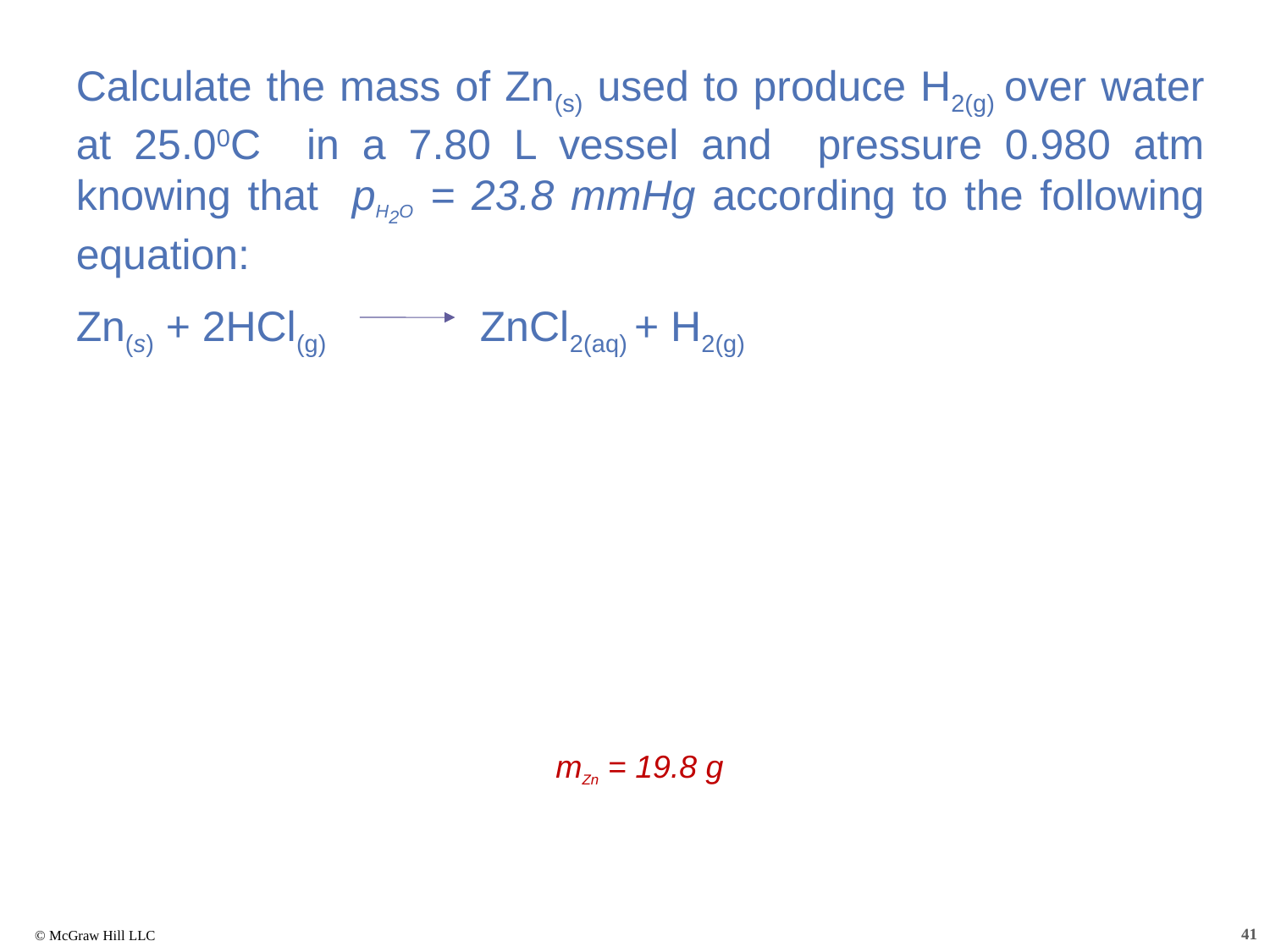

Calculate the mass of Zn(s) used to produce H2(g) over water at 25.00C  in a 7.80 L vessel and  pressure 0.980 atm knowing that  pH2O = 23.8 mmHg according to the following equation:
Zn(s) + 2HCl(g)             ZnCl2(aq) + H2(g)

mZn = 19.8 g
41